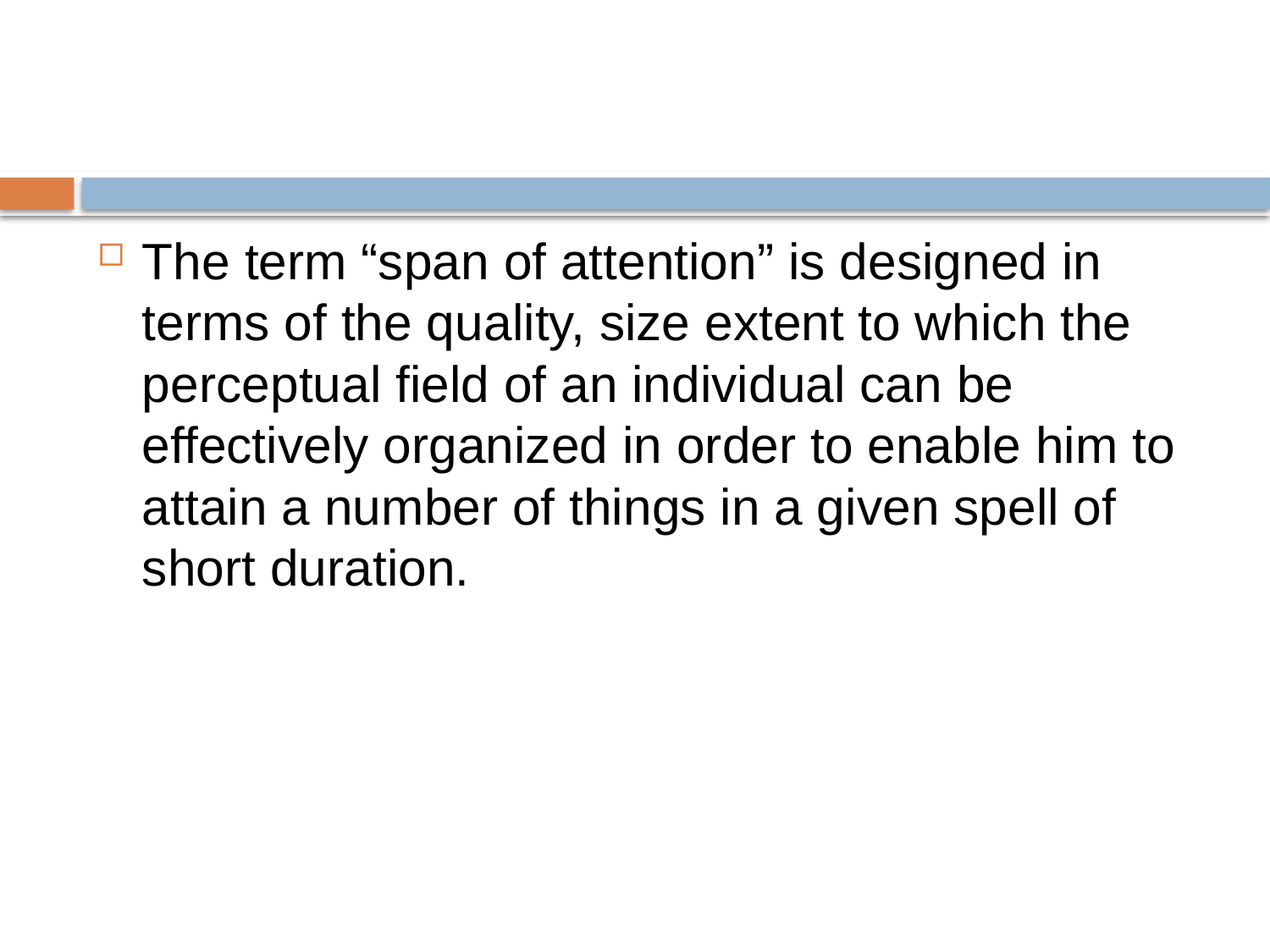

#
The term “span of attention” is designed in terms of the quality, size extent to which the perceptual field of an individual can be effectively organized in order to enable him to attain a number of things in a given spell of short duration.